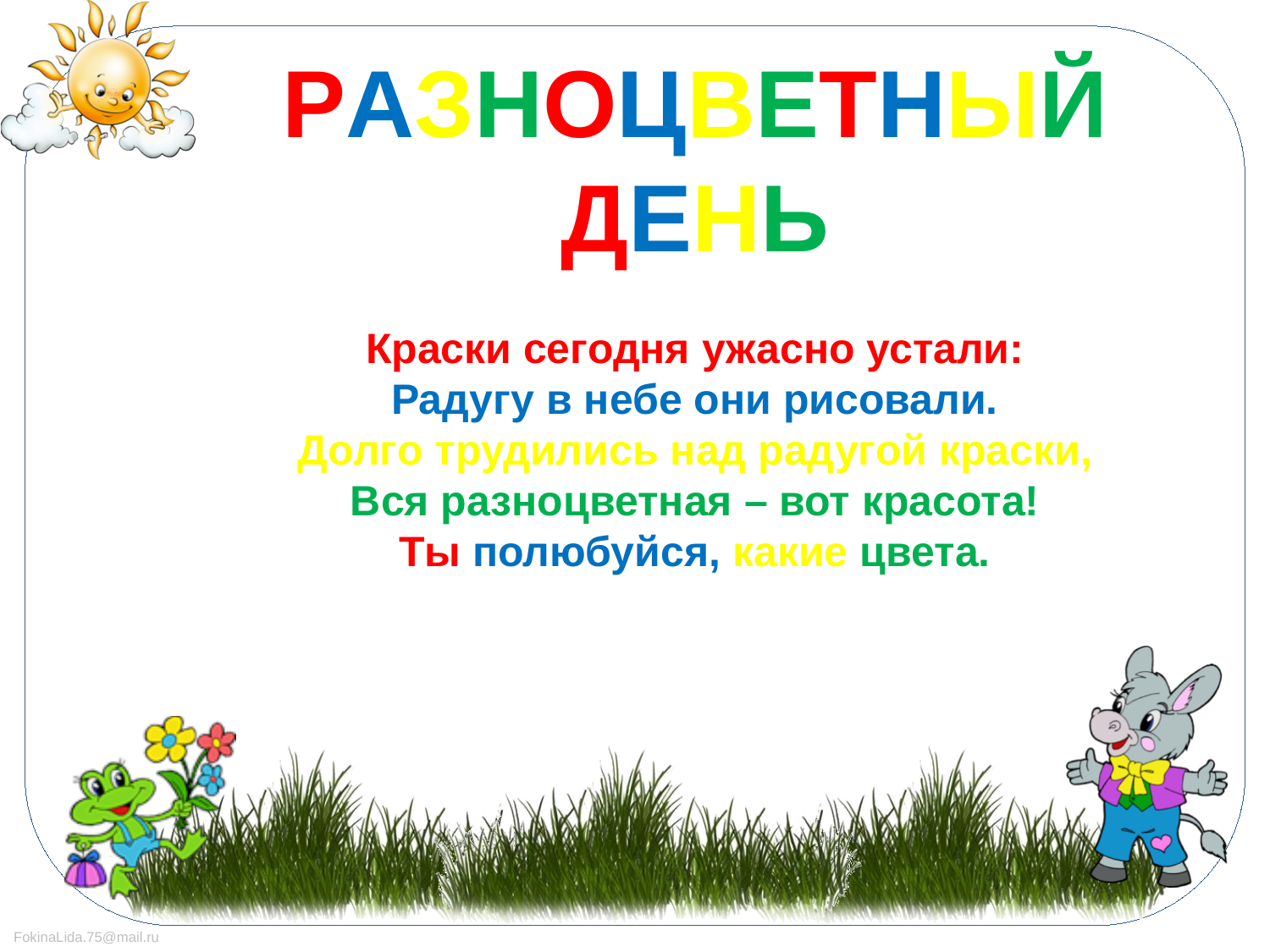

РАЗНОЦВЕТНЫЙ ДЕНЬ

Краски сегодня ужасно устали:
Радугу в небе они рисовали.
Долго трудились над радугой краски,
Вся разноцветная – вот красота!
Ты полюбуйся, какие цвета.